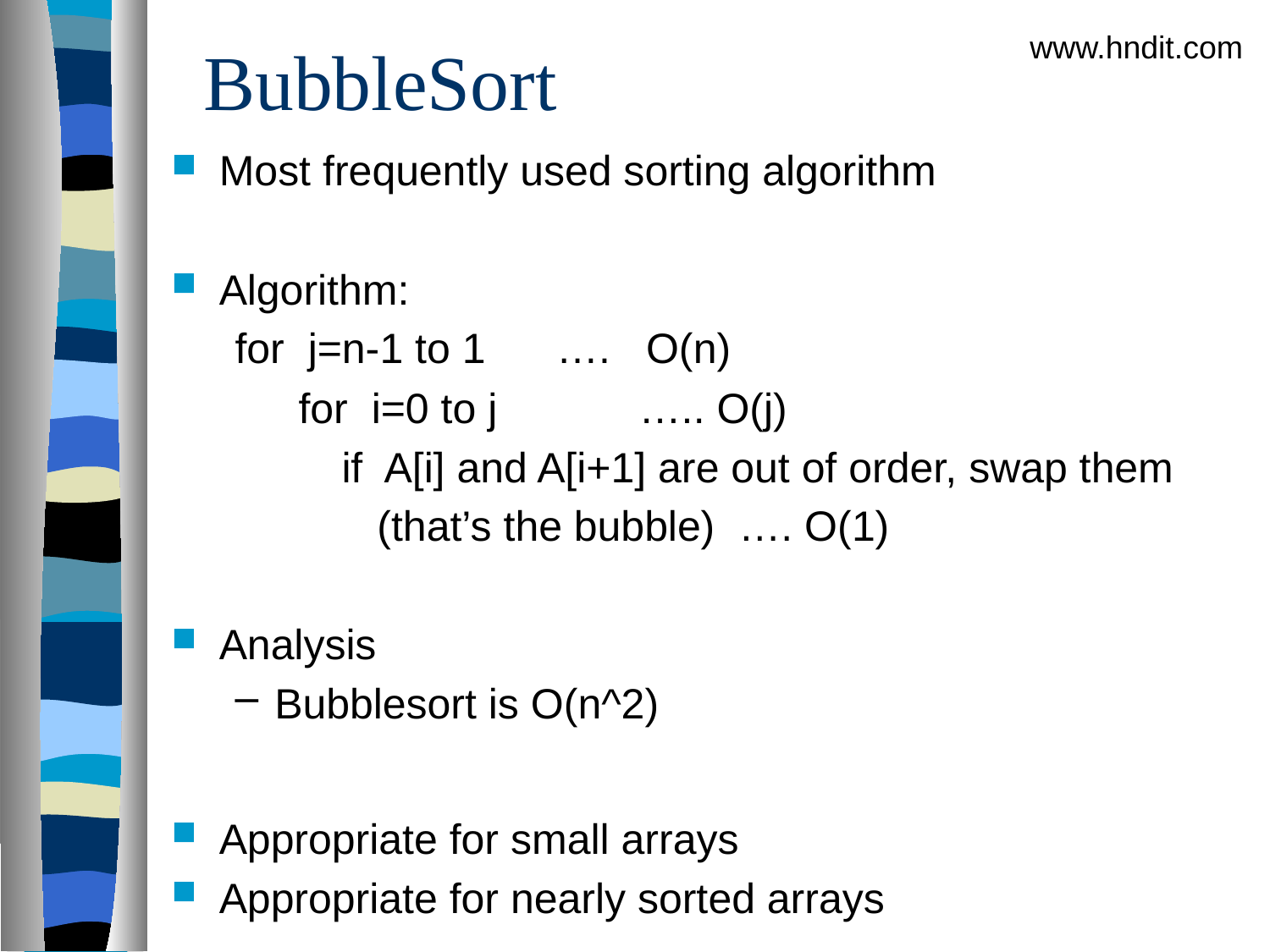

# BubbleSort
www.hndit.com

Most frequently used sorting algorithm

Algorithm:
for  j=n-1 to 1      ….   O(n)
for  i=0 to j            ….. O(j)
         if  A[i] and A[i+1] are out of order, swap them
            (that’s the bubble)  …. O(1)

Analysis
Bubblesort is O(n^2)

Appropriate for small arrays
Appropriate for nearly sorted arrays